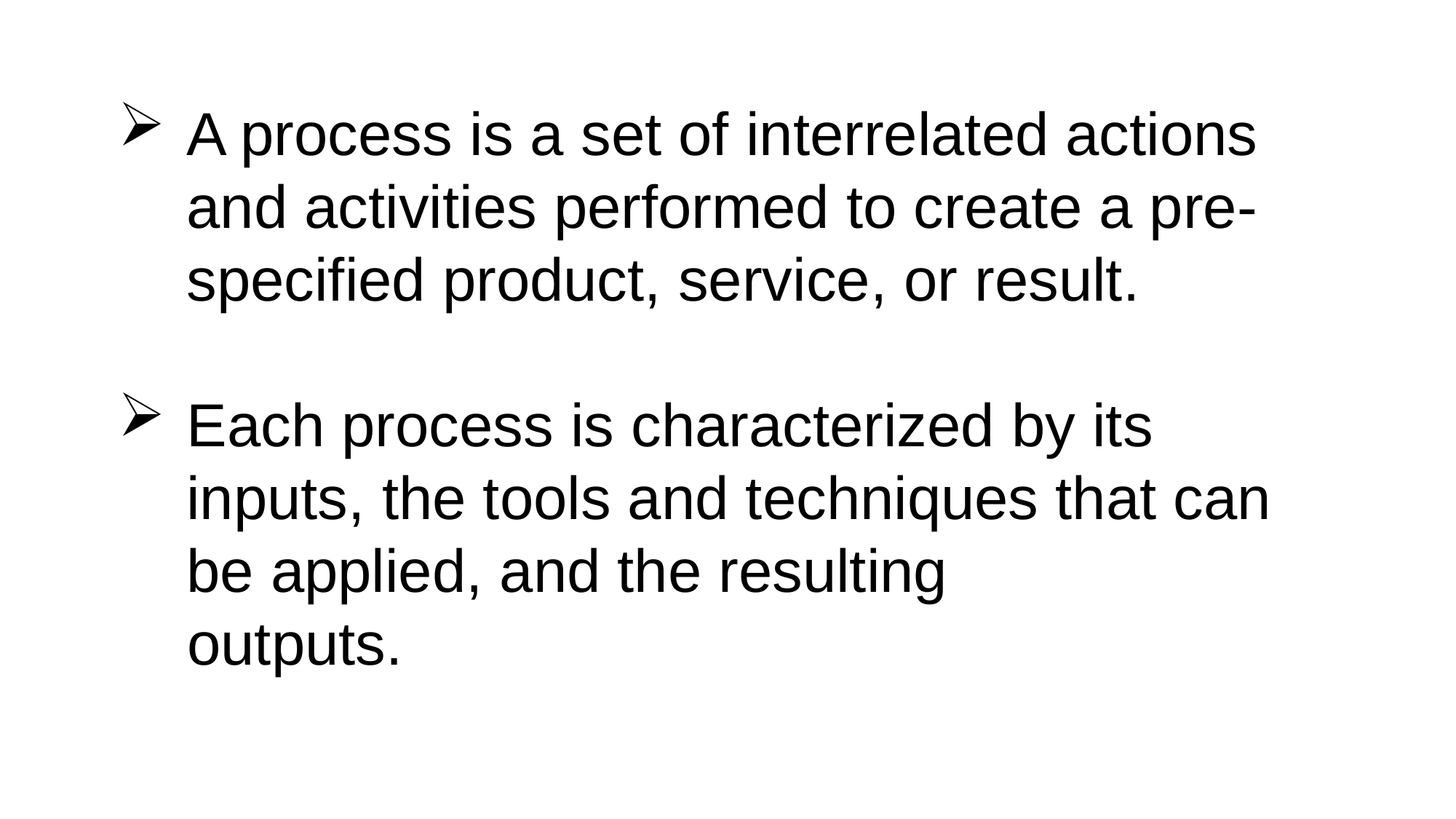

A process is a set of interrelated actions and activities performed to create a pre-specified product, service, or result.

Each process is characterized by its inputs, the tools and techniques that can be applied, and the resulting
outputs.